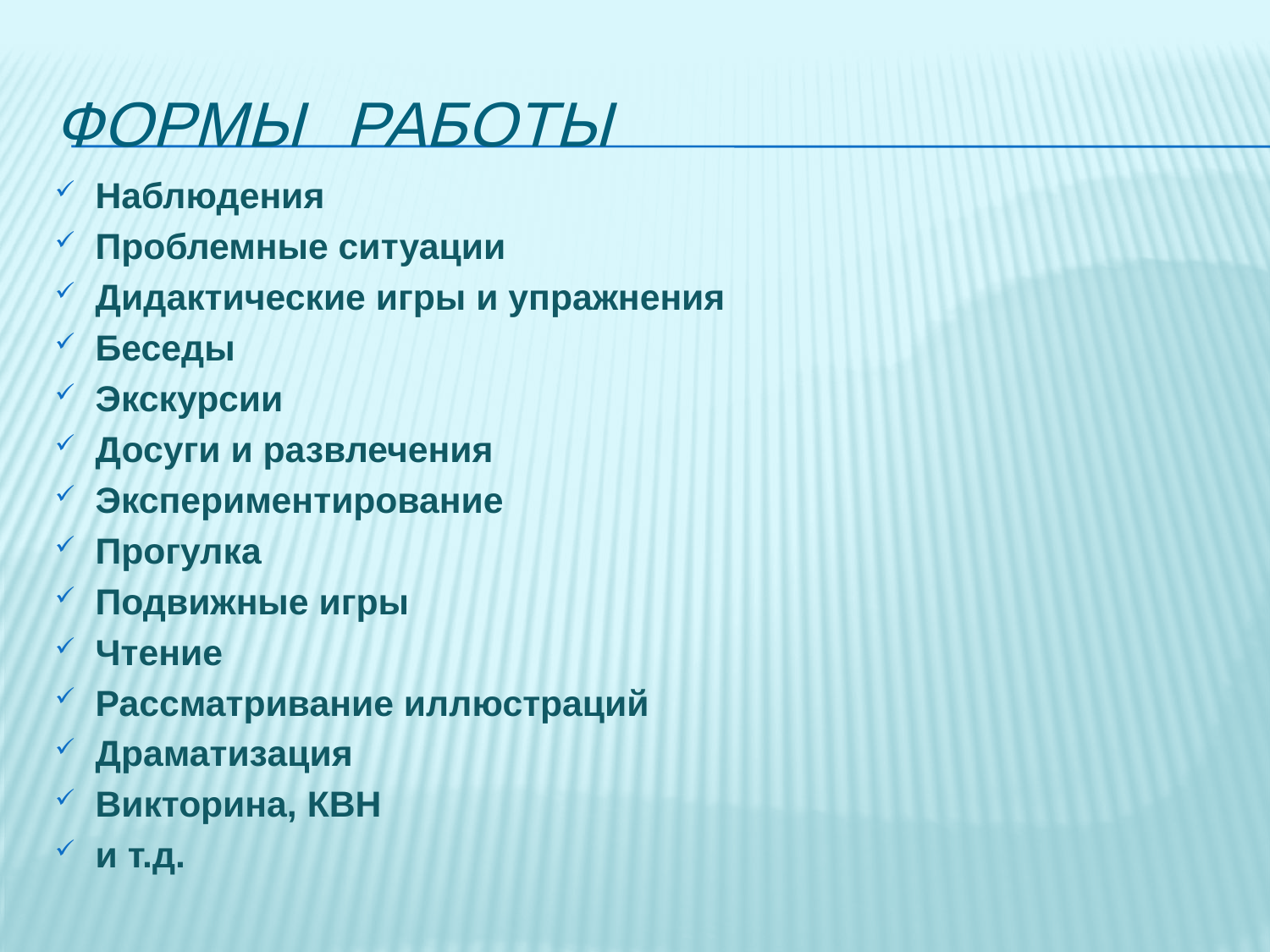

# Формы  работы
Наблюдения
Проблемные ситуации
Дидактические игры и упражнения
Беседы
Экскурсии
Досуги и развлечения
Экспериментирование
Прогулка
Подвижные игры
Чтение
Рассматривание иллюстраций
Драматизация
Викторина, КВН
и т.д.